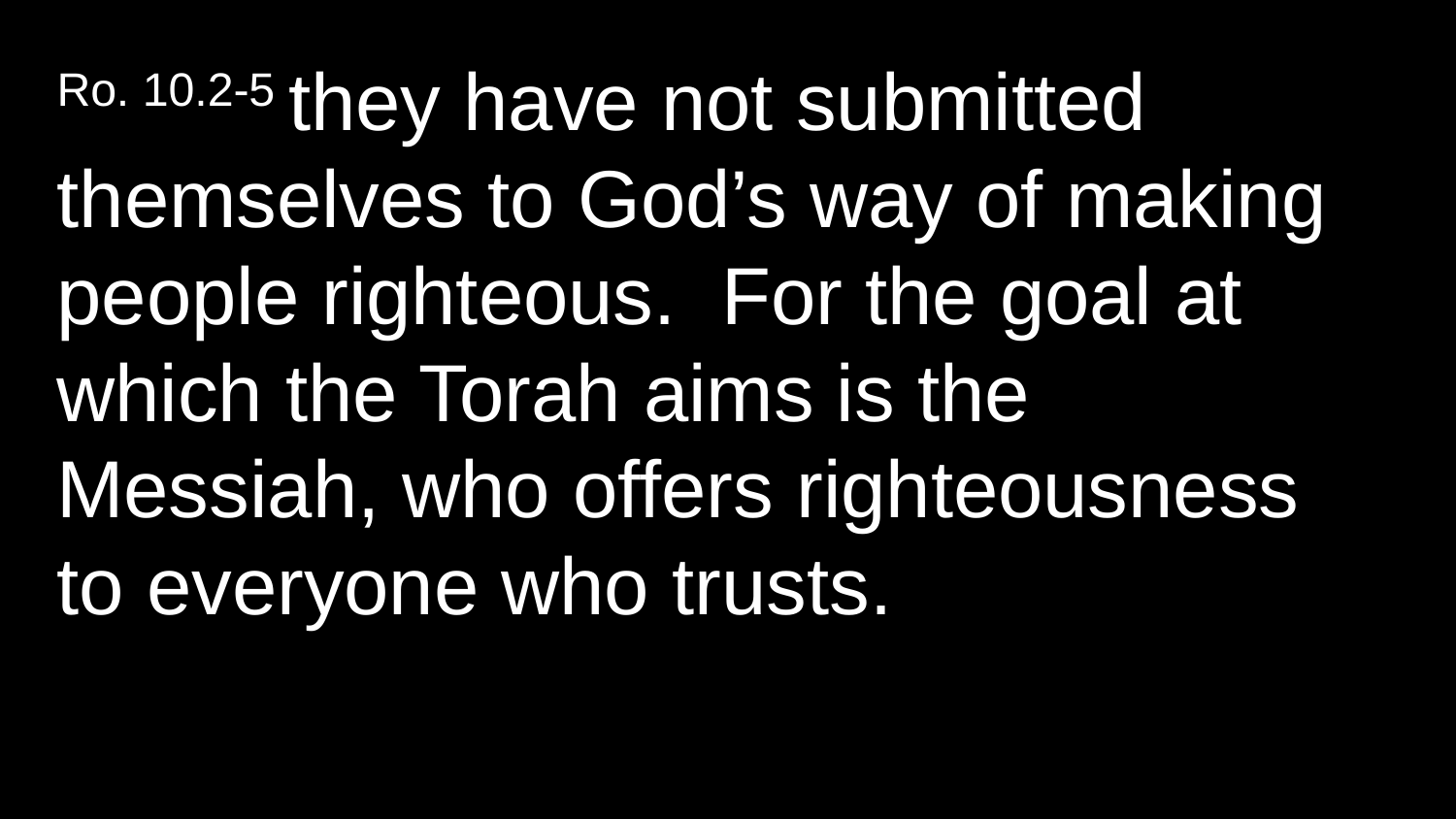

Ro. 10.2-5 they have not submitted themselves to God’s way of making people righteous.  For the goal at which the Torah aims is the Messiah, who offers righteousness to everyone who trusts.